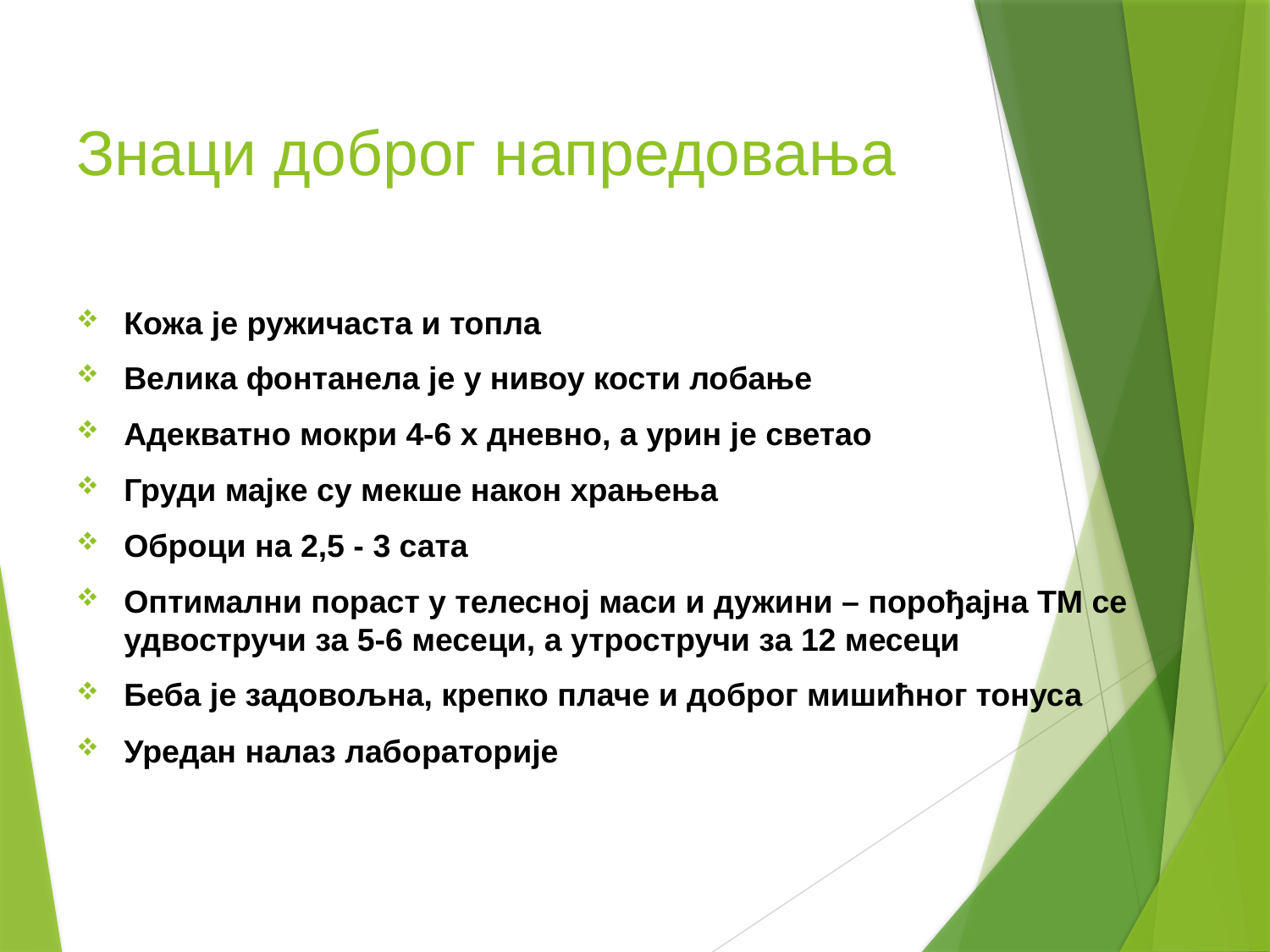

# Знаци доброг напредовања
Кожа је ружичаста и топла
Велика фонтанела је у нивоу кости лобање
Адекватно мокри 4-6 x дневно, а урин је светао
Груди мајке су мекше након храњења
Оброци на 2,5 - 3 сата
Оптимални пораст у телесној маси и дужини – порођајна ТМ се удвостручи за 5-6 месеци, а утростручи за 12 месеци
Беба је задовољна, крепко плаче и доброг мишићног тонуса
Уредан налаз лабораторије